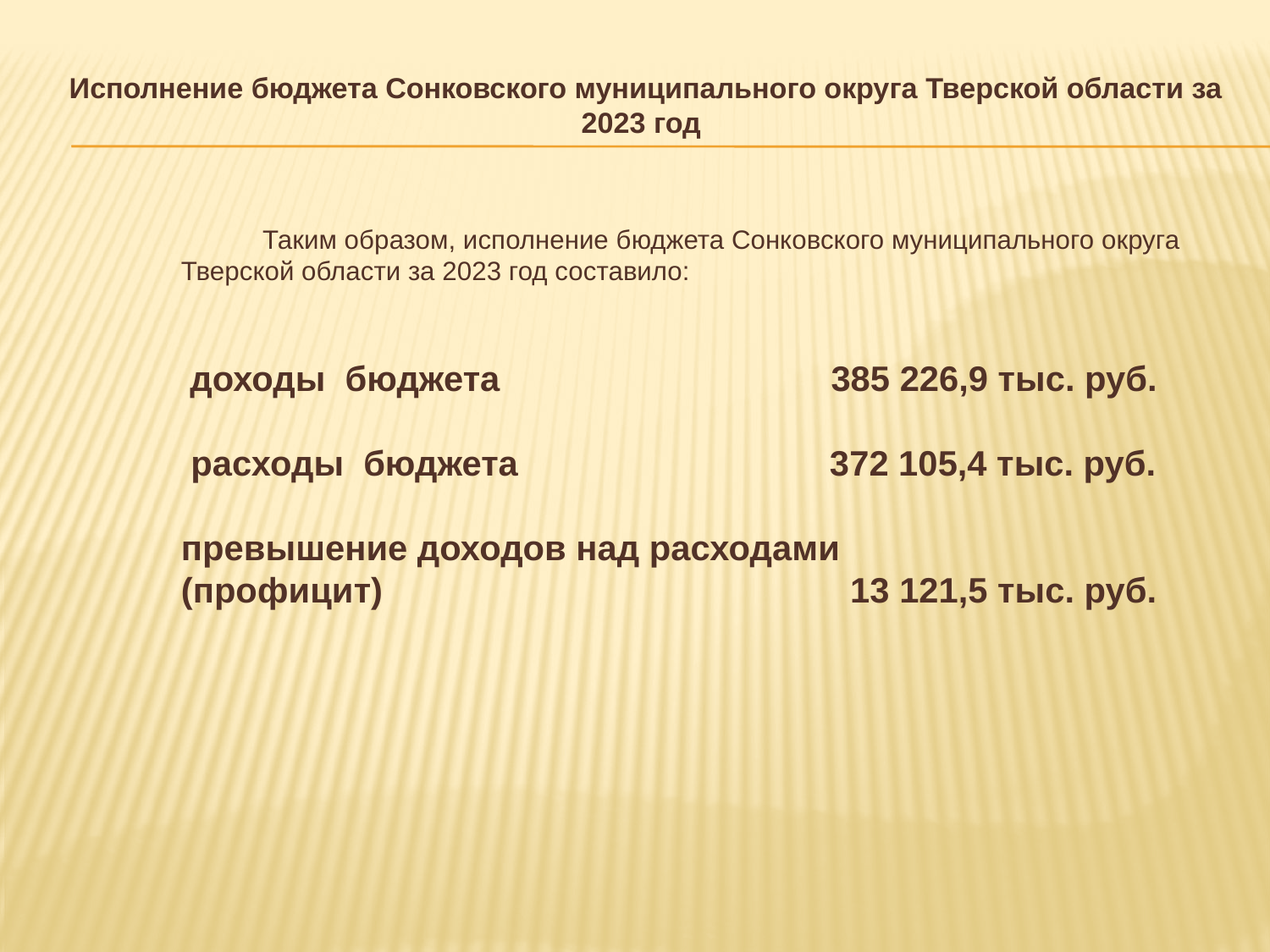

# Исполнение бюджета Сонковского муниципального округа Тверской области за 2023 год

           Таким образом, исполнение бюджета Сонковского муниципального округа Тверской области за 2023 год составило:

 доходы  бюджета                                  385 226,9 тыс. руб.

 расходы  бюджета                                372 105,4 тыс. руб.

превышение доходов над расходами
(профицит)                                                13 121,5 тыс. руб.